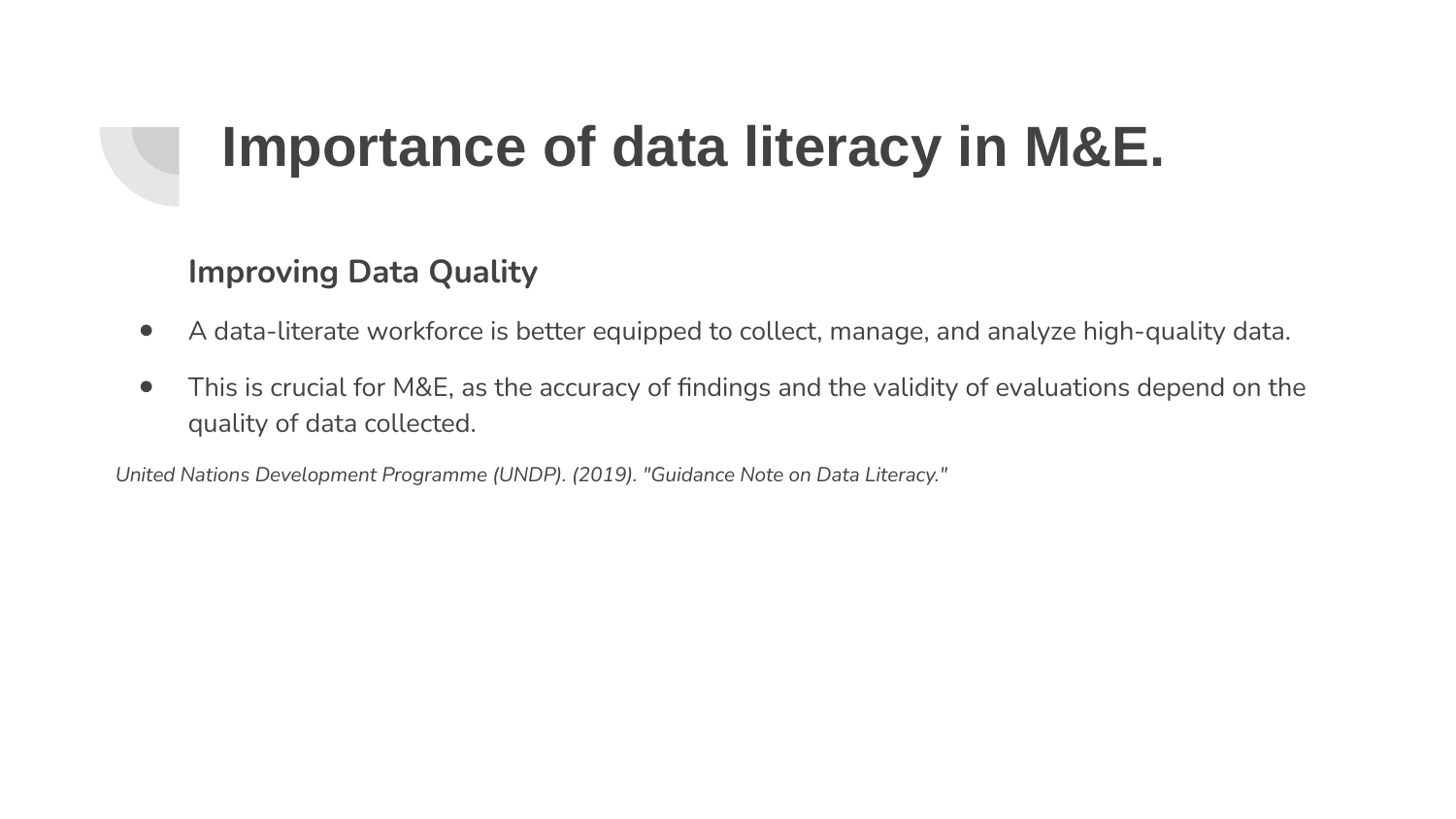

# Importance of data literacy in M&E.
Improving Data Quality
A data-literate workforce is better equipped to collect, manage, and analyze high-quality data.
This is crucial for M&E, as the accuracy of findings and the validity of evaluations depend on the quality of data collected.
United Nations Development Programme (UNDP). (2019). "Guidance Note on Data Literacy."